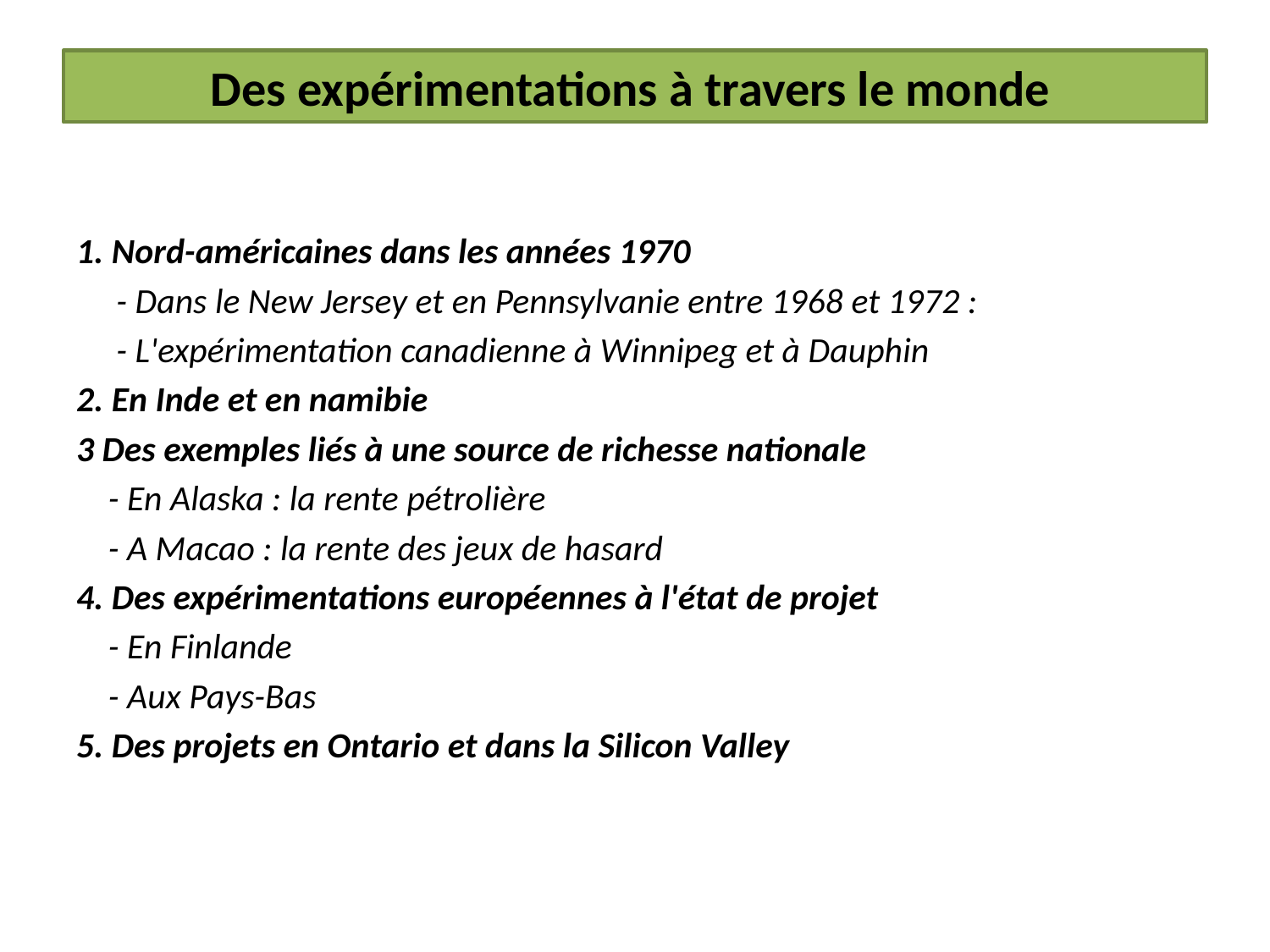

Des expérimentations à travers le monde
1. Nord-américaines dans les années 1970
     - Dans le New Jersey et en Pennsylvanie entre 1968 et 1972 :
     - L'expérimentation canadienne à Winnipeg et à Dauphin
2. En Inde et en namibie
3 Des exemples liés à une source de richesse nationale
    - En Alaska : la rente pétrolière
    - A Macao : la rente des jeux de hasard
4. Des expérimentations européennes à l'état de projet
    - En Finlande
    - Aux Pays-Bas
5. Des projets en Ontario et dans la Silicon Valley